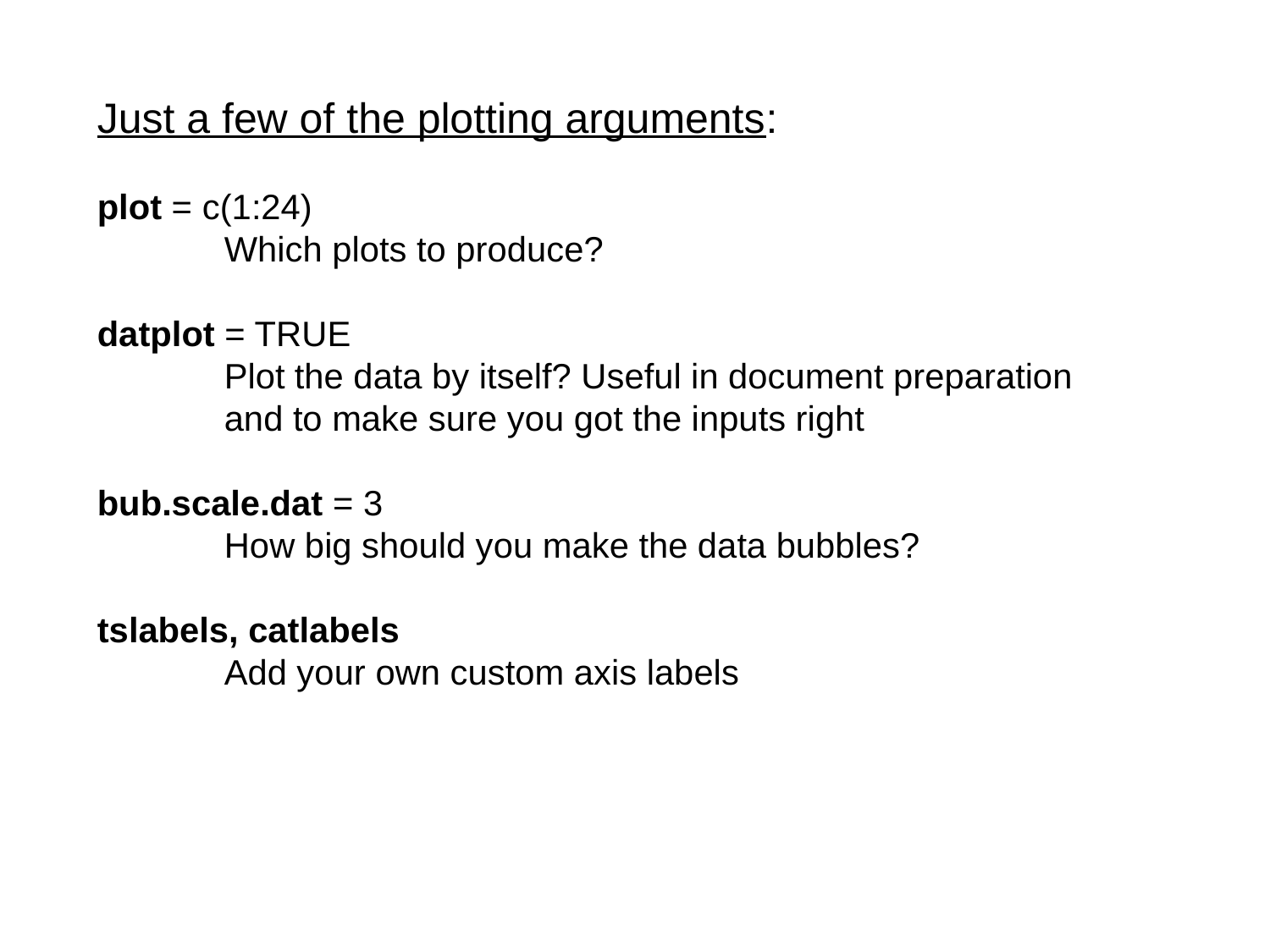

Just a few of the plotting arguments:

plot = c(1:24)
	Which plots to produce?

datplot = TRUE
	Plot the data by itself? Useful in document preparation
	and to make sure you got the inputs right

bub.scale.dat = 3
	How big should you make the data bubbles?

tslabels, catlabels
	Add your own custom axis labels